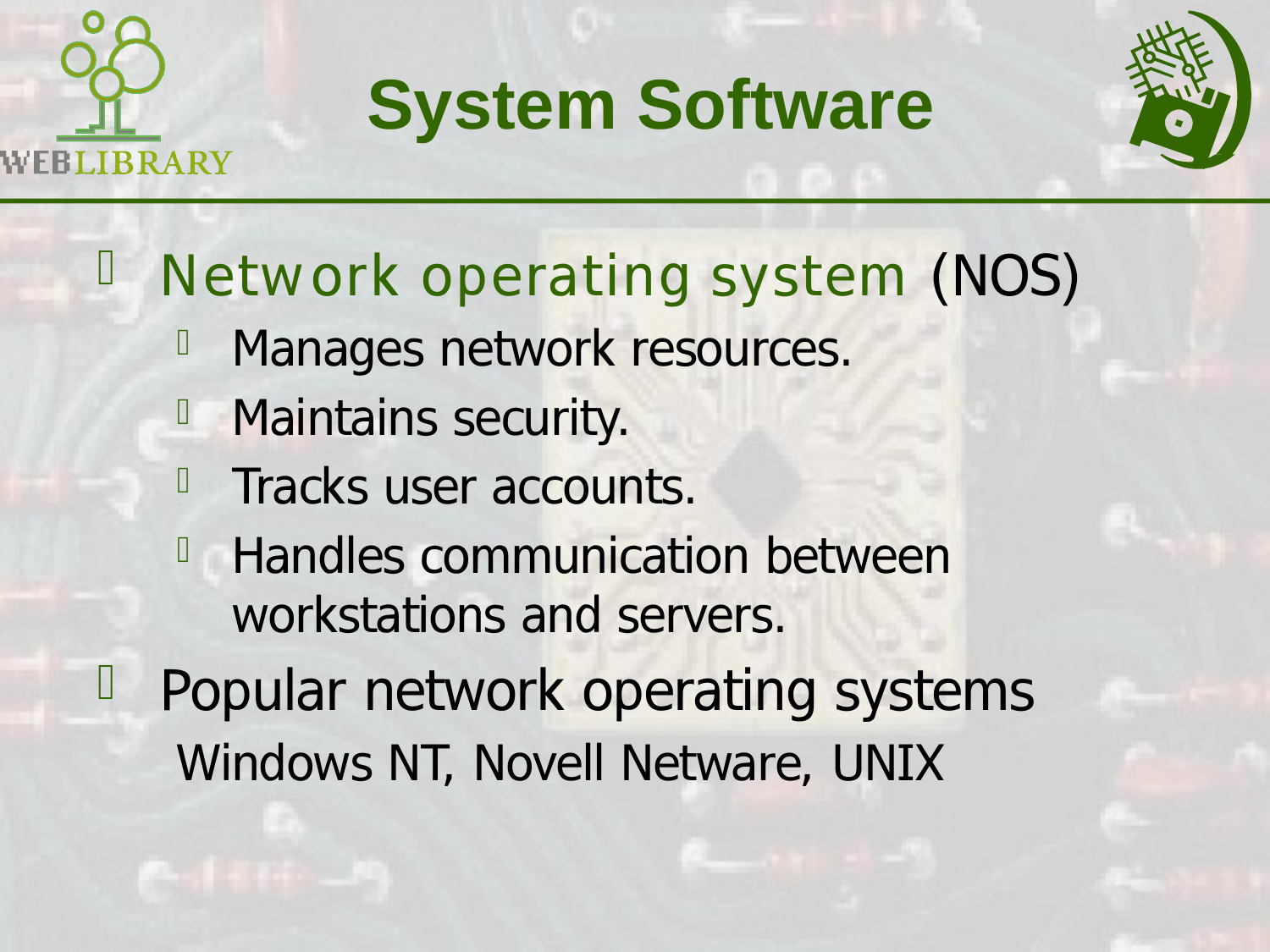

# System Software
Network operating system (NOS)
Manages network resources.
Maintains security.
Tracks user accounts.
Handles communication between workstations and servers.
Popular network operating systems
Windows NT, Novell Netware, UNIX